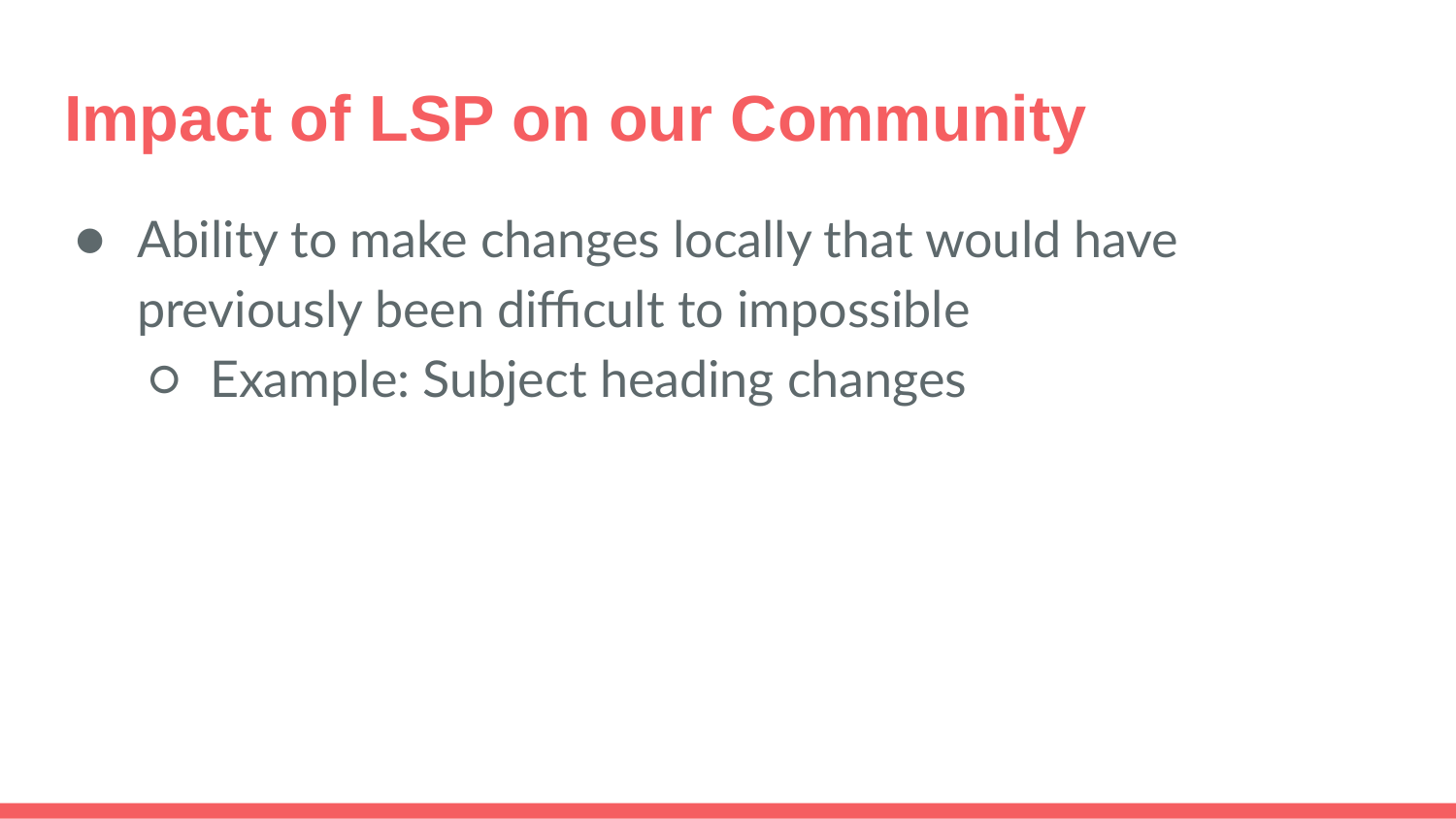

# Impact of LSP on our Community
Ability to make changes locally that would have previously been difficult to impossible
Example: Subject heading changes